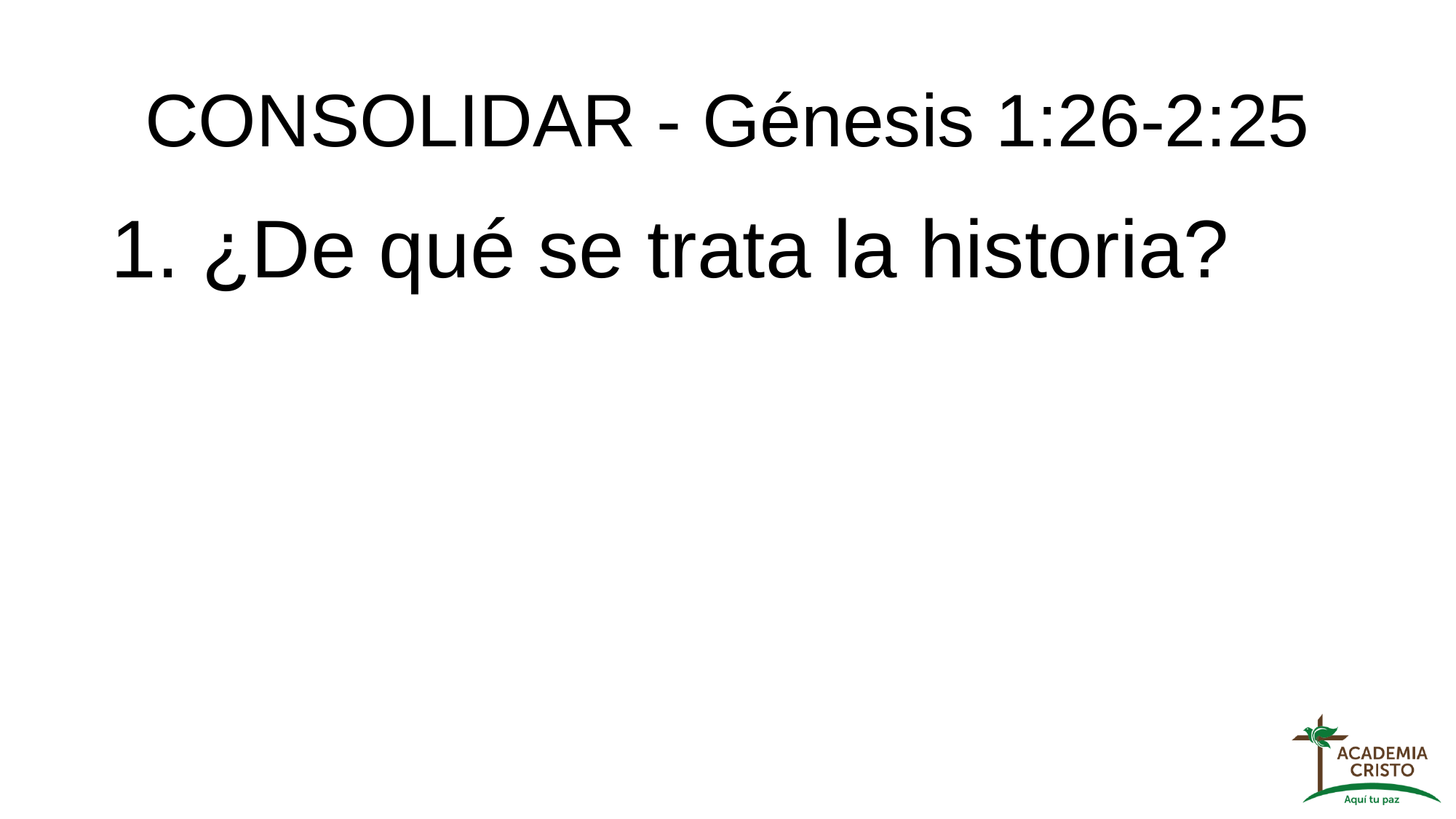

# CONSOLIDAR - Génesis 1:26-2:25
1. ¿De qué se trata la historia?